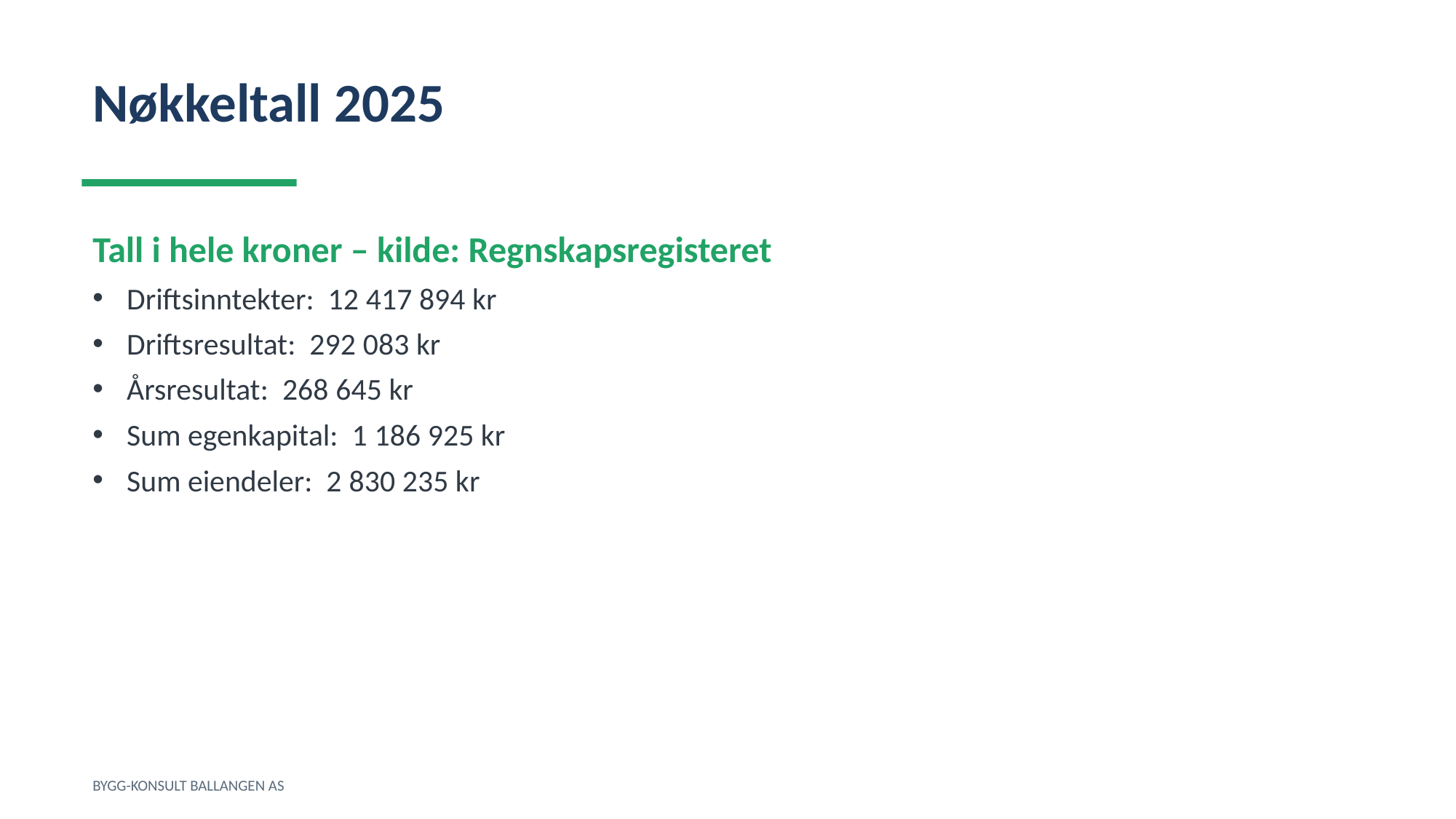

Nøkkeltall 2025

Tall i hele kroner – kilde: Regnskapsregisteret
Driftsinntekter:  12 417 894 kr
Driftsresultat:  292 083 kr
Årsresultat:  268 645 kr
Sum egenkapital:  1 186 925 kr
Sum eiendeler:  2 830 235 kr
BYGG-KONSULT BALLANGEN AS